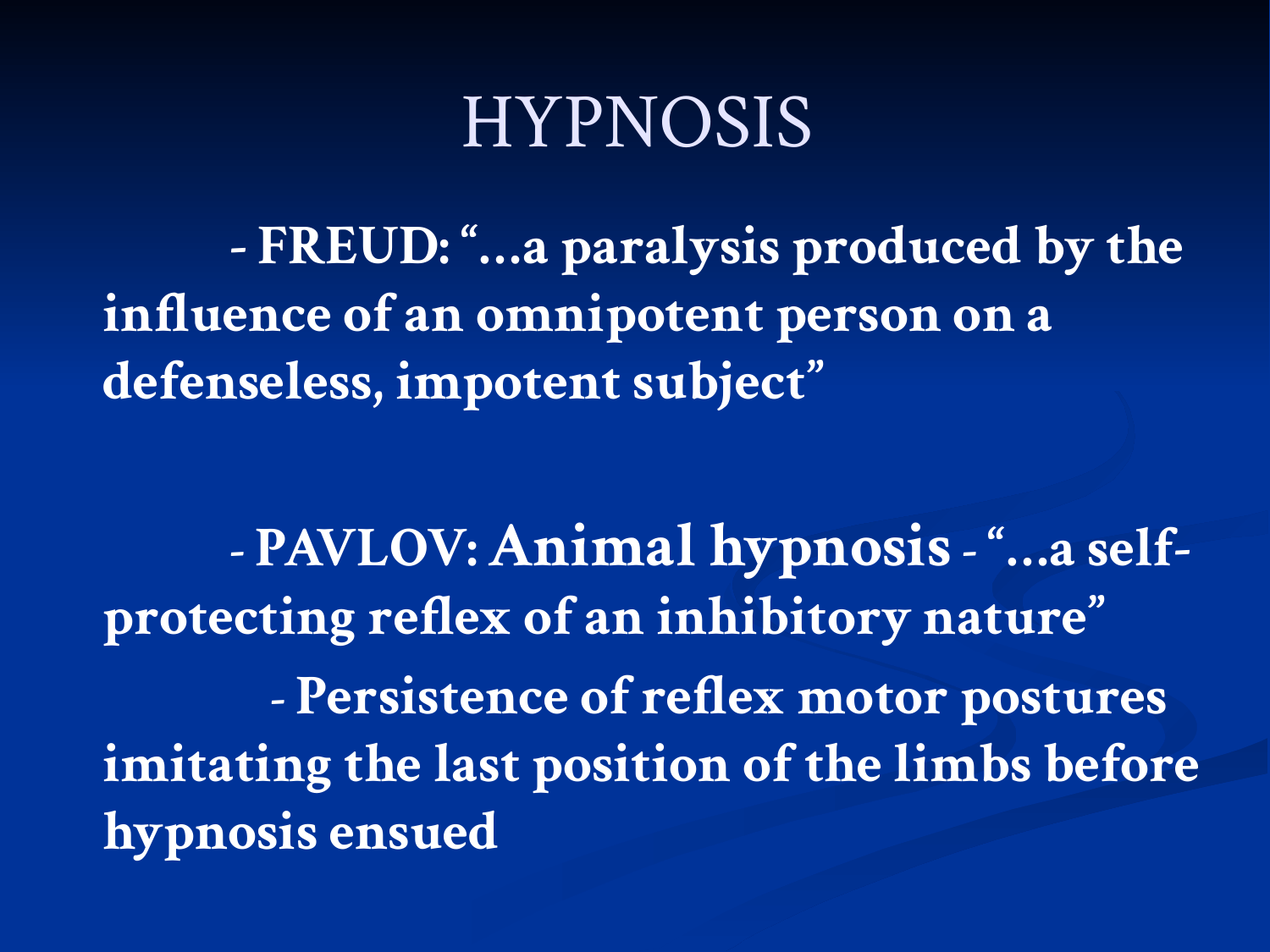

# HYPNOSIS
		- FREUD: “…a paralysis produced by the influence of an omnipotent person on a defenseless, impotent subject”

		- PAVLOV: Animal hypnosis - “…a self-protecting reflex of an inhibitory nature”
		    - Persistence of reflex motor postures imitating the last position of the limbs before hypnosis ensued